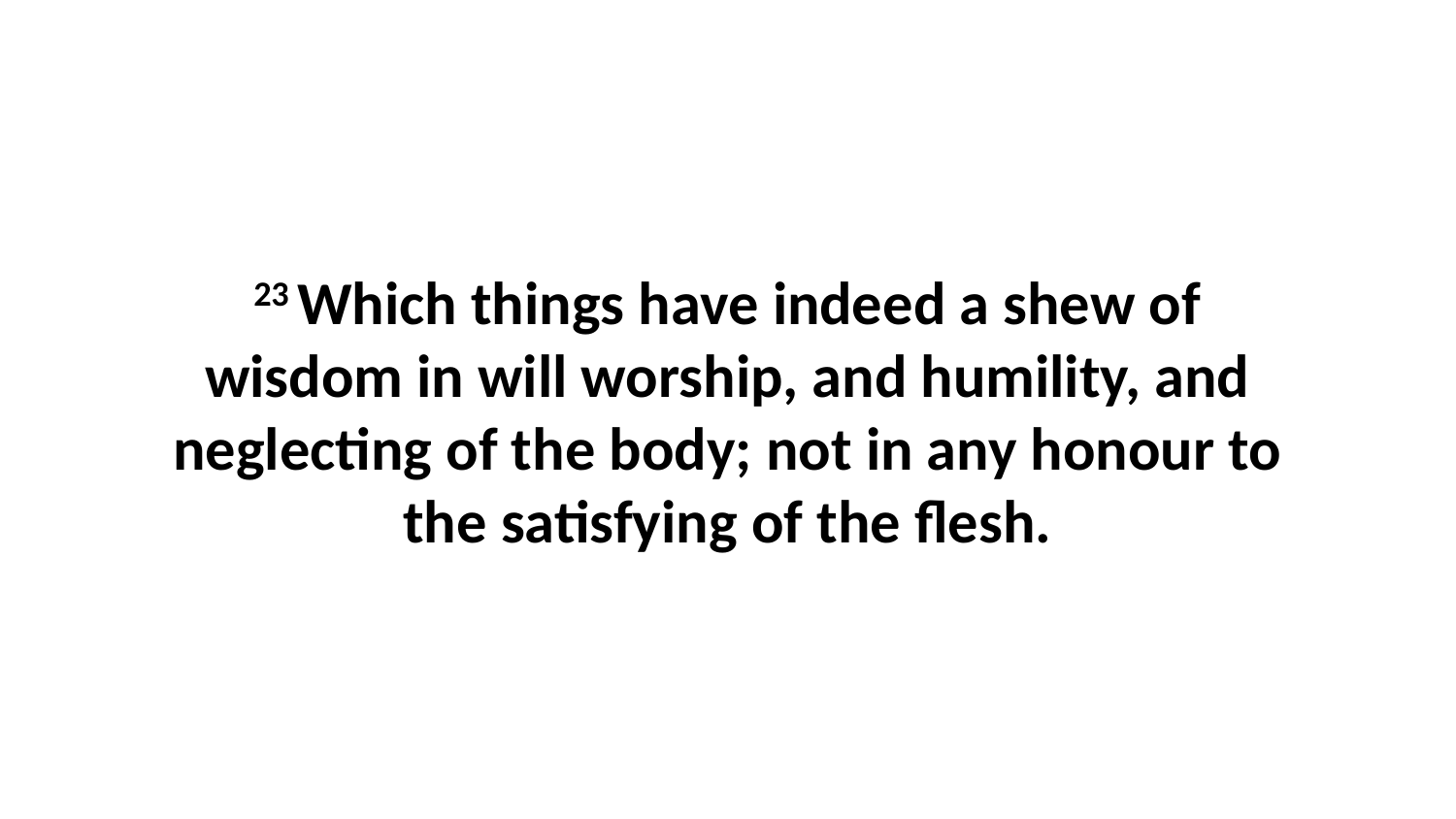

23 Which things have indeed a shew of wisdom in will worship, and humility, and neglecting of the body; not in any honour to the satisfying of the flesh.